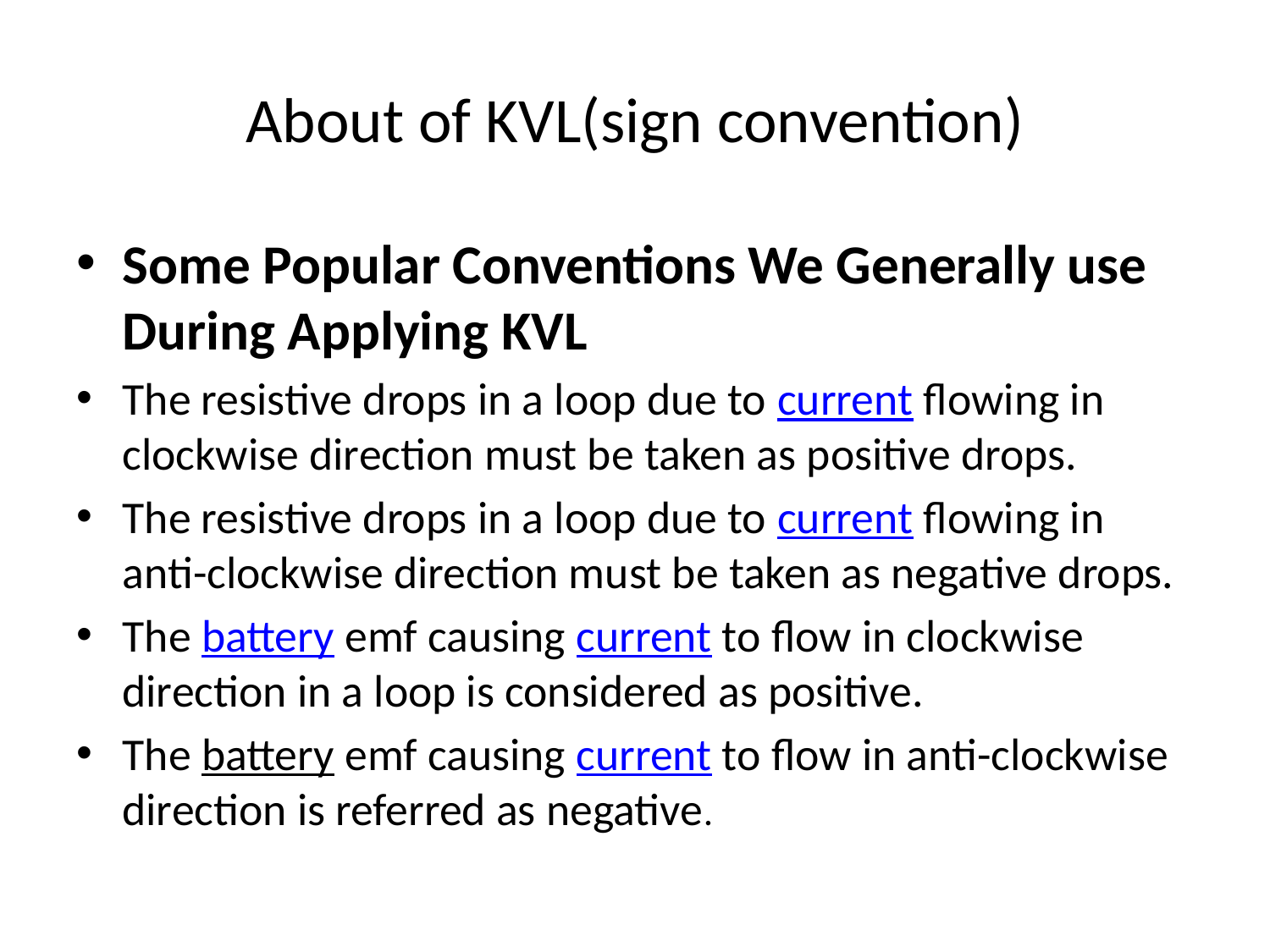

# About of KVL(sign convention)
Some Popular Conventions We Generally use During Applying KVL
The resistive drops in a loop due to current flowing in clockwise direction must be taken as positive drops.
The resistive drops in a loop due to current flowing in anti-clockwise direction must be taken as negative drops.
The battery emf causing current to flow in clockwise direction in a loop is considered as positive.
The battery emf causing current to flow in anti-clockwise direction is referred as negative.